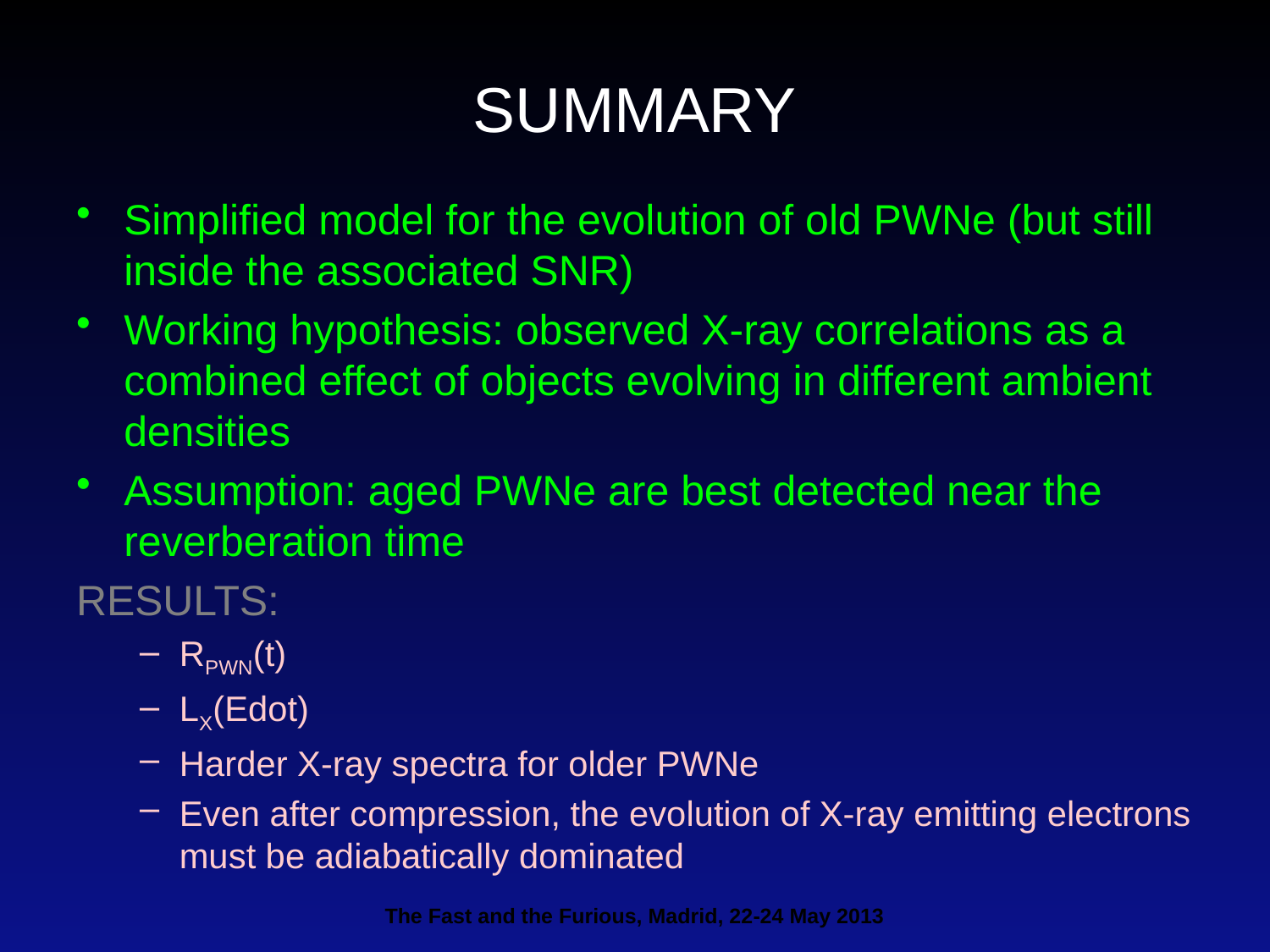

# SUMMARY
Simplified model for the evolution of old PWNe (but still inside the associated SNR)
Working hypothesis: observed X-ray correlations as a combined effect of objects evolving in different ambient densities
Assumption: aged PWNe are best detected near the reverberation time
RESULTS:
RPWN(t)
LX(Edot)
Harder X-ray spectra for older PWNe
Even after compression, the evolution of X-ray emitting electrons must be adiabatically dominated
The Fast and the Furious, Madrid, 22-24 May 2013